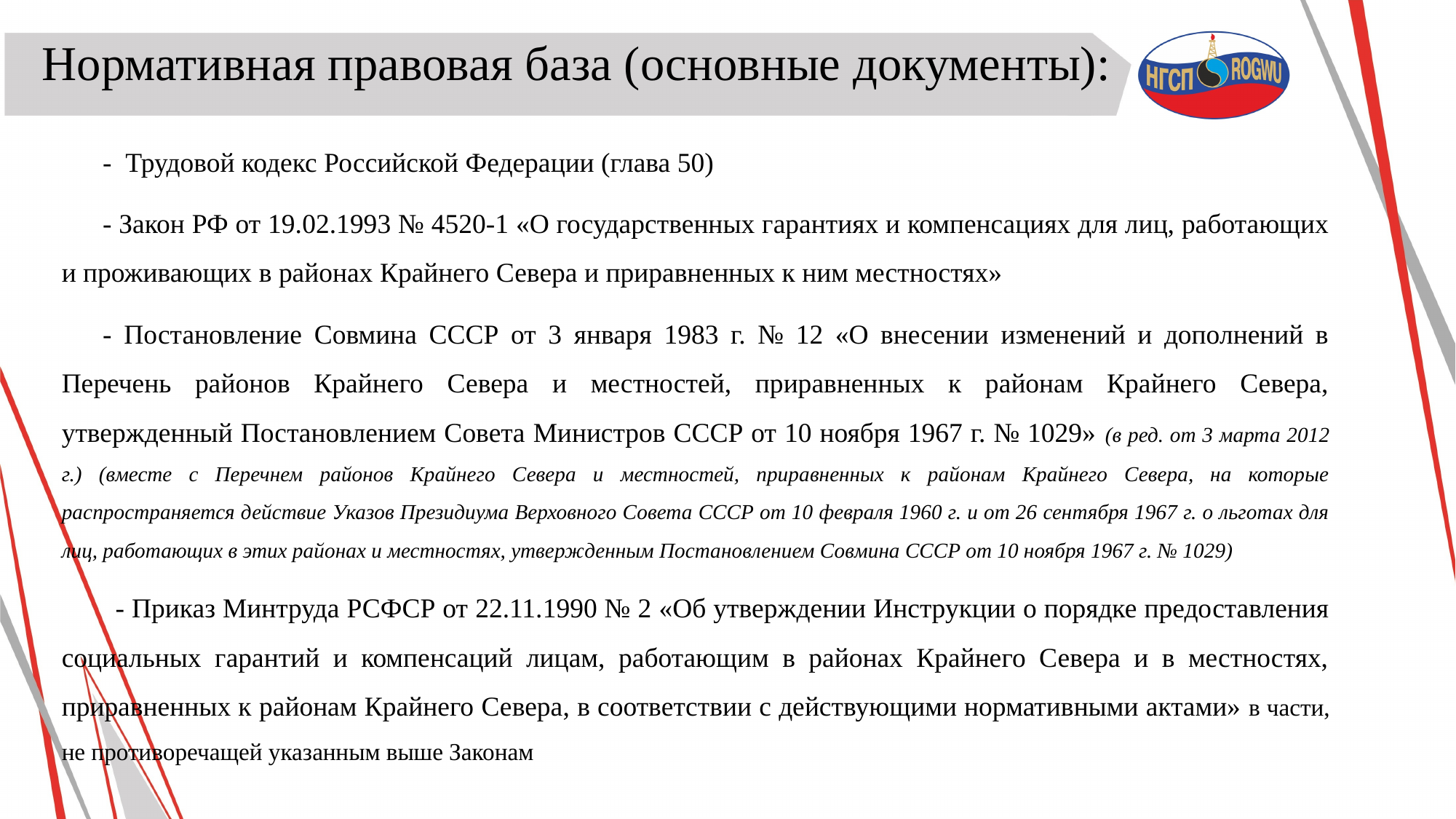

# Нормативная правовая база (основные документы):
-  Трудовой кодекс Российской Федерации (глава 50)
- Закон РФ от 19.02.1993 № 4520-1 «О государственных гарантиях и компенсациях для лиц, работающих и проживающих в районах Крайнего Севера и приравненных к ним местностях»
- Постановление Совмина СССР от 3 января 1983 г. № 12 «О внесении изменений и дополнений в Перечень районов Крайнего Севера и местностей, приравненных к районам Крайнего Севера, утвержденный Постановлением Совета Министров СССР от 10 ноября 1967 г. № 1029» (в ред. от 3 марта 2012 г.) (вместе с Перечнем районов Крайнего Севера и местностей, приравненных к районам Крайнего Севера, на которые распространяется действие Указов Президиума Верховного Совета СССР от 10 февраля 1960 г. и от 26 сентября 1967 г. о льготах для лиц, работающих в этих районах и местностях, утвержденным Постановлением Совмина СССР от 10 ноября 1967 г. № 1029)
- Приказ Минтруда РСФСР от 22.11.1990 № 2 «Об утверждении Инструкции о порядке предоставления социальных гарантий и компенсаций лицам, работающим в районах Крайнего Севера и в местностях, приравненных к районам Крайнего Севера, в соответствии с действующими нормативными актами» в части, не противоречащей указанным выше Законам